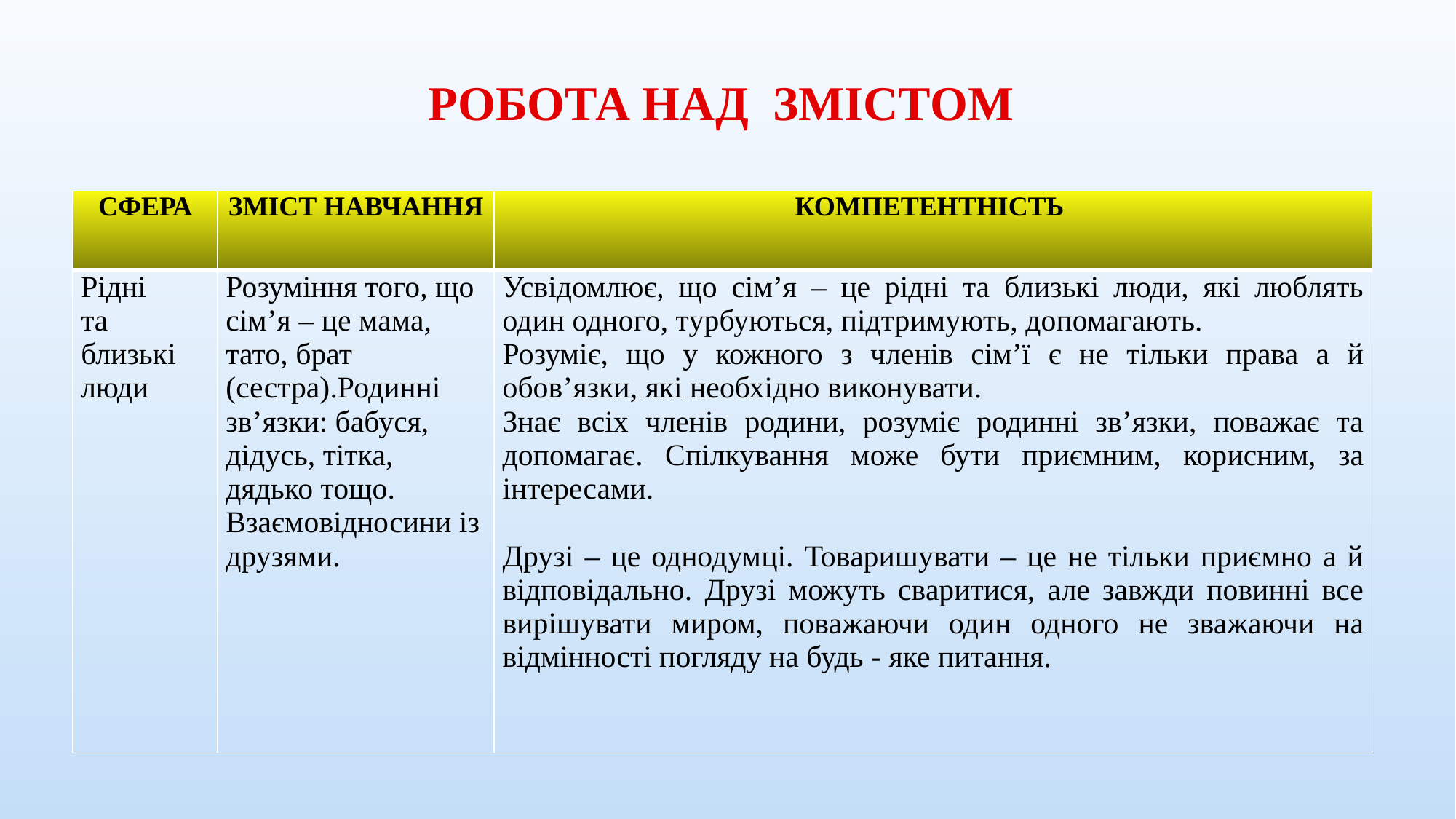

# РОБОТА НАД  ЗМІСТОМ
| СФЕРА | ЗМІСТ НАВЧАННЯ | КОМПЕТЕНТНІСТЬ |
| --- | --- | --- |
| Рідні та близькі люди | Розуміння того, що сім’я – це мама, тато, брат (сестра).Родинні зв’язки: бабуся, дідусь, тітка, дядько тощо. Взаємовідносини із друзями. | Усвідомлює, що сім’я – це рідні та близькі люди, які люблять один одного, турбуються, підтримують, допомагають. Розуміє, що у кожного з членів сім’ї є не тільки права а й обов’язки, які необхідно виконувати. Знає всіх членів родини, розуміє родинні зв’язки, поважає та допомагає. Спілкування може бути приємним, корисним, за інтересами. Друзі – це однодумці. Товаришувати – це не тільки приємно а й відповідально. Друзі можуть сваритися, але завжди повинні все вирішувати миром, поважаючи один одного не зважаючи на відмінності погляду на будь - яке питання. |